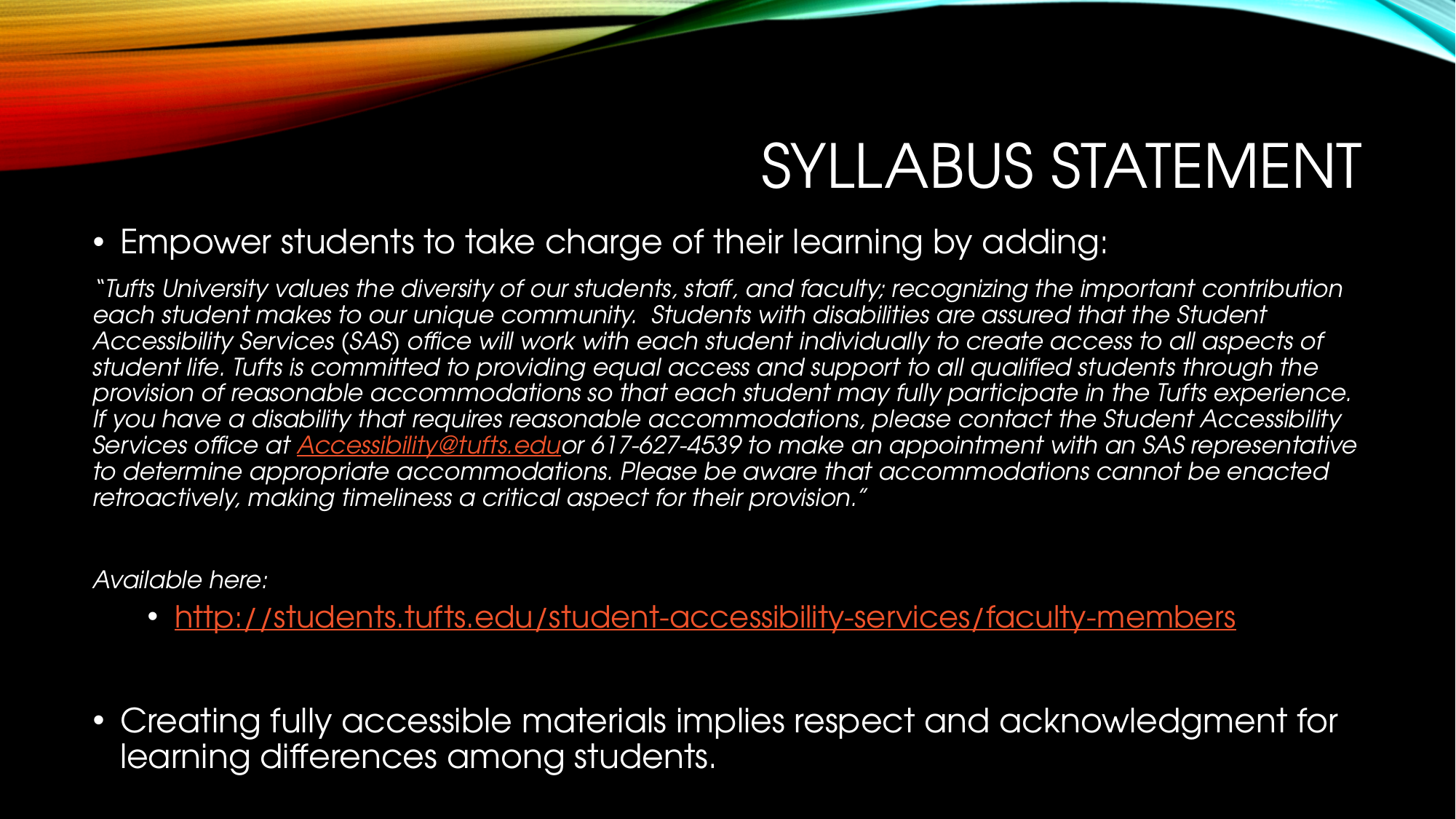

# Syllabus Statement
Empower students to take charge of their learning by adding:
“Tufts University values the diversity of our students, staff, and faculty; recognizing the important contribution each student makes to our unique community.  Students with disabilities are assured that the Student Accessibility Services (SAS) office will work with each student individually to create access to all aspects of student life. Tufts is committed to providing equal access and support to all qualified students through the provision of reasonable accommodations so that each student may fully participate in the Tufts experience. If you have a disability that requires reasonable accommodations, please contact the Student Accessibility Services office at Accessibility@tufts.eduor 617-627-4539 to make an appointment with an SAS representative to determine appropriate accommodations. Please be aware that accommodations cannot be enacted retroactively, making timeliness a critical aspect for their provision.”

Available here:
http://students.tufts.edu/student-accessibility-services/faculty-members

Creating fully accessible materials implies respect and acknowledgment for learning differences among students.